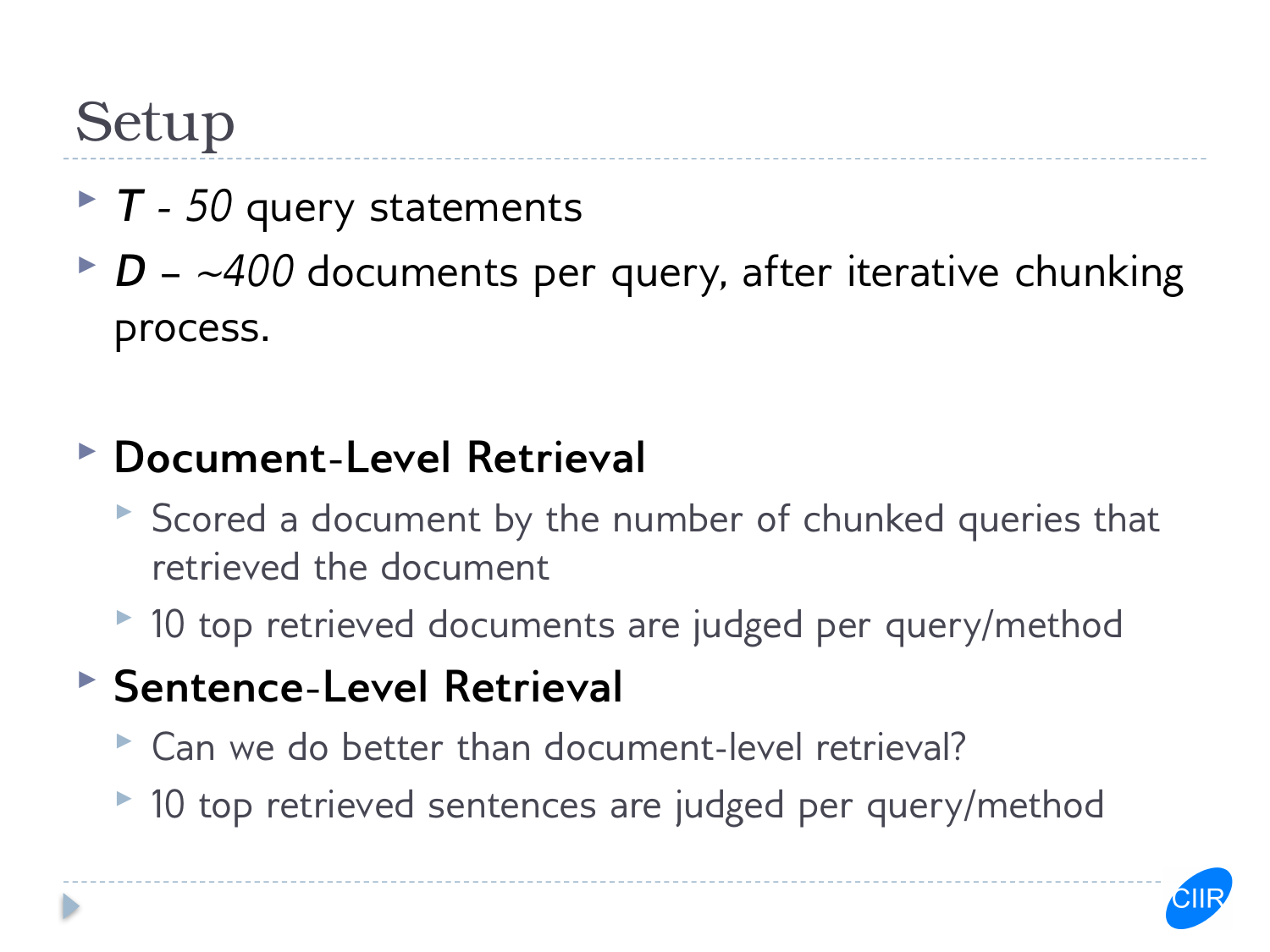

# Setup
T - 50 query statements
D – ~400 documents per query, after iterative chunking process.

Document-Level Retrieval
Scored a document by the number of chunked queries that retrieved the document
10 top retrieved documents are judged per query/method
Sentence-Level Retrieval
Can we do better than document-level retrieval?
10 top retrieved sentences are judged per query/method